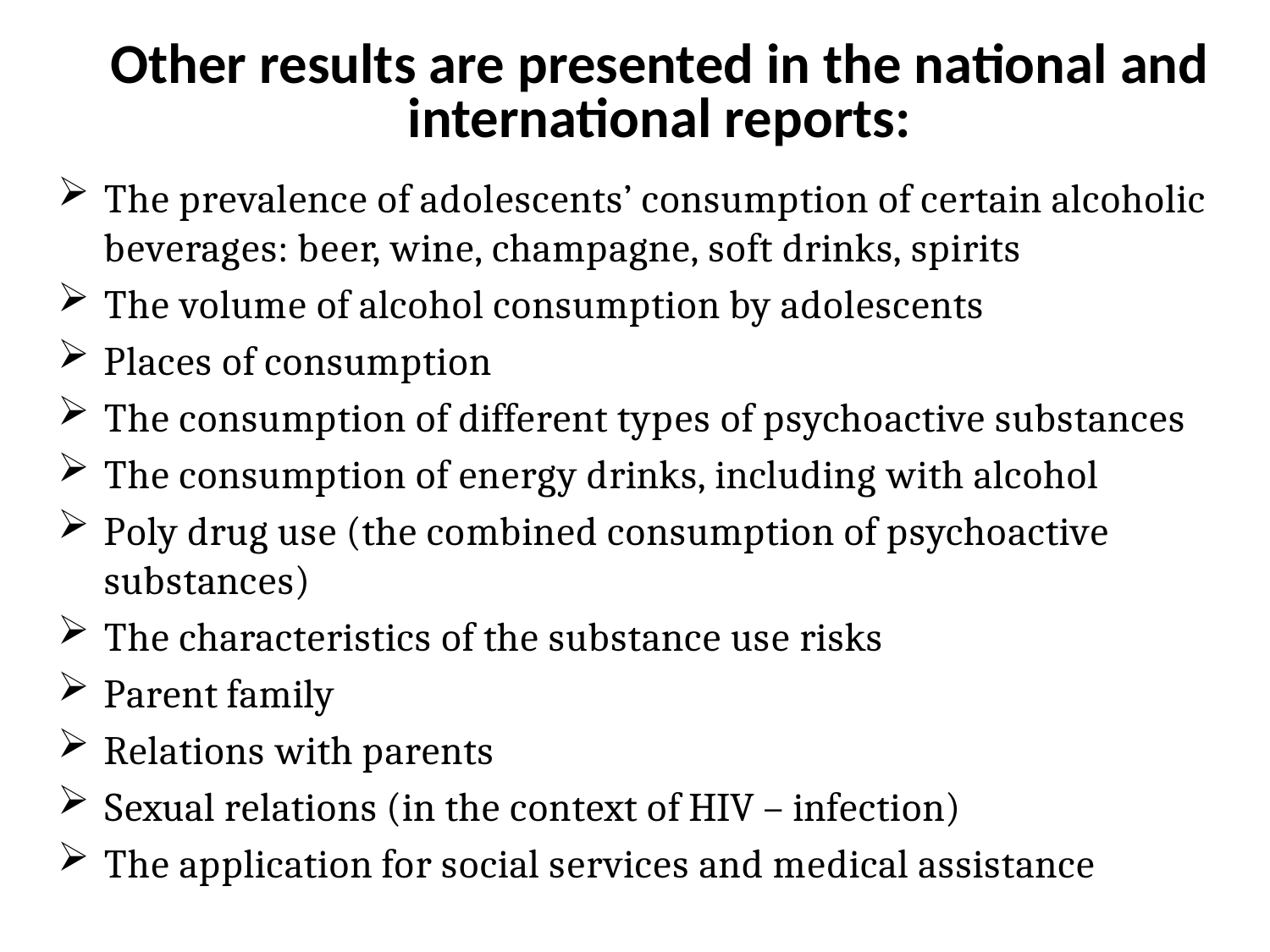

# Other results are presented in the national and international reports:
The prevalence of adolescents’ consumption of certain alcoholic beverages: beer, wine, champagne, soft drinks, spirits
The volume of alcohol consumption by adolescents
Places of consumption
The consumption of different types of psychoactive substances
The consumption of energy drinks, including with alcohol
Poly drug use (the combined consumption of psychoactive substances)
The characteristics of the substance use risks
Parent family
Relations with parents
Sexual relations (in the context of HIV – infection)
The application for social services and medical assistance